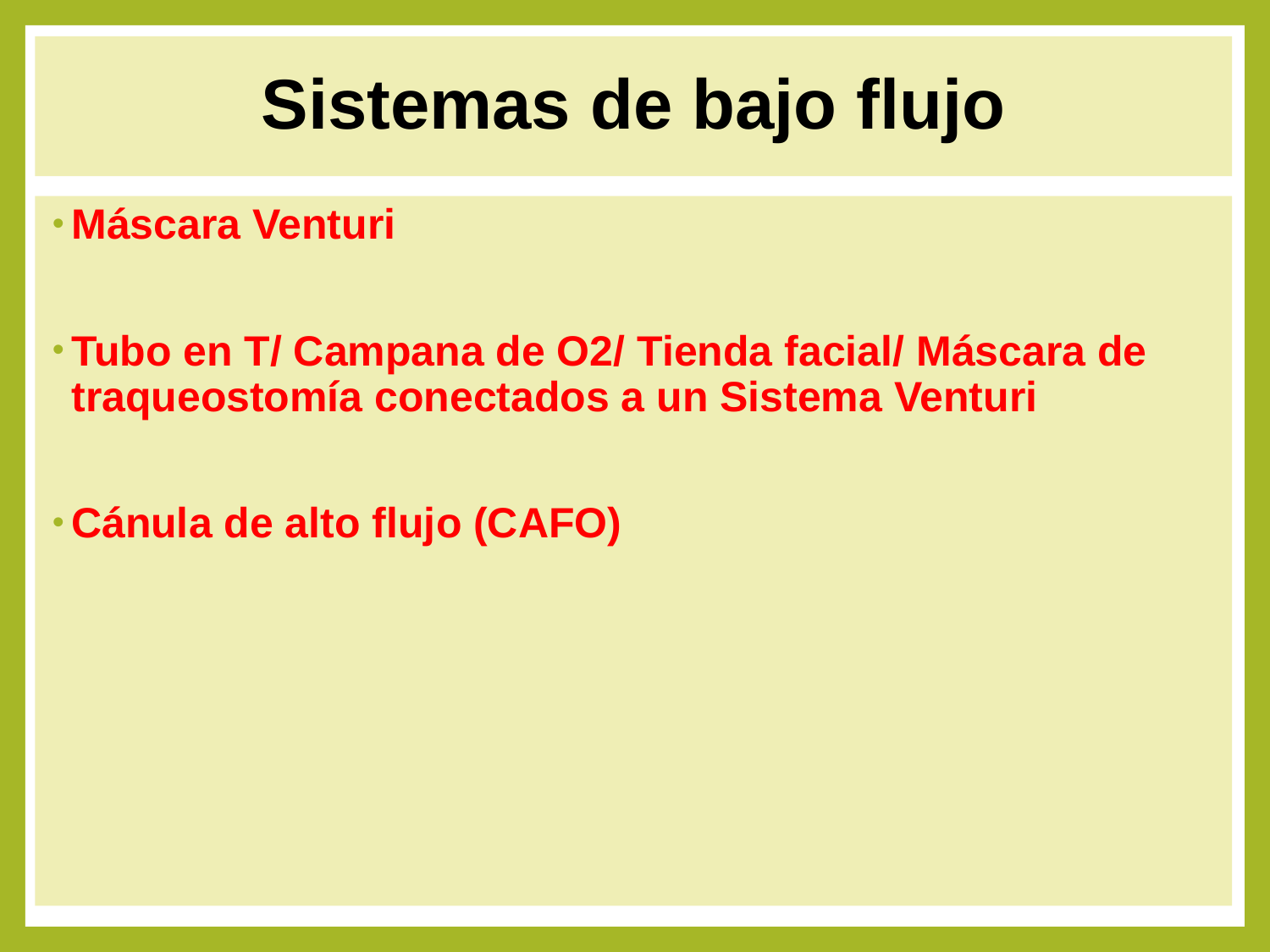

# Sistemas de bajo flujo
Máscara Venturi

Tubo en T/ Campana de O2/ Tienda facial/ Máscara de traqueostomía conectados a un Sistema Venturi

Cánula de alto flujo (CAFO)